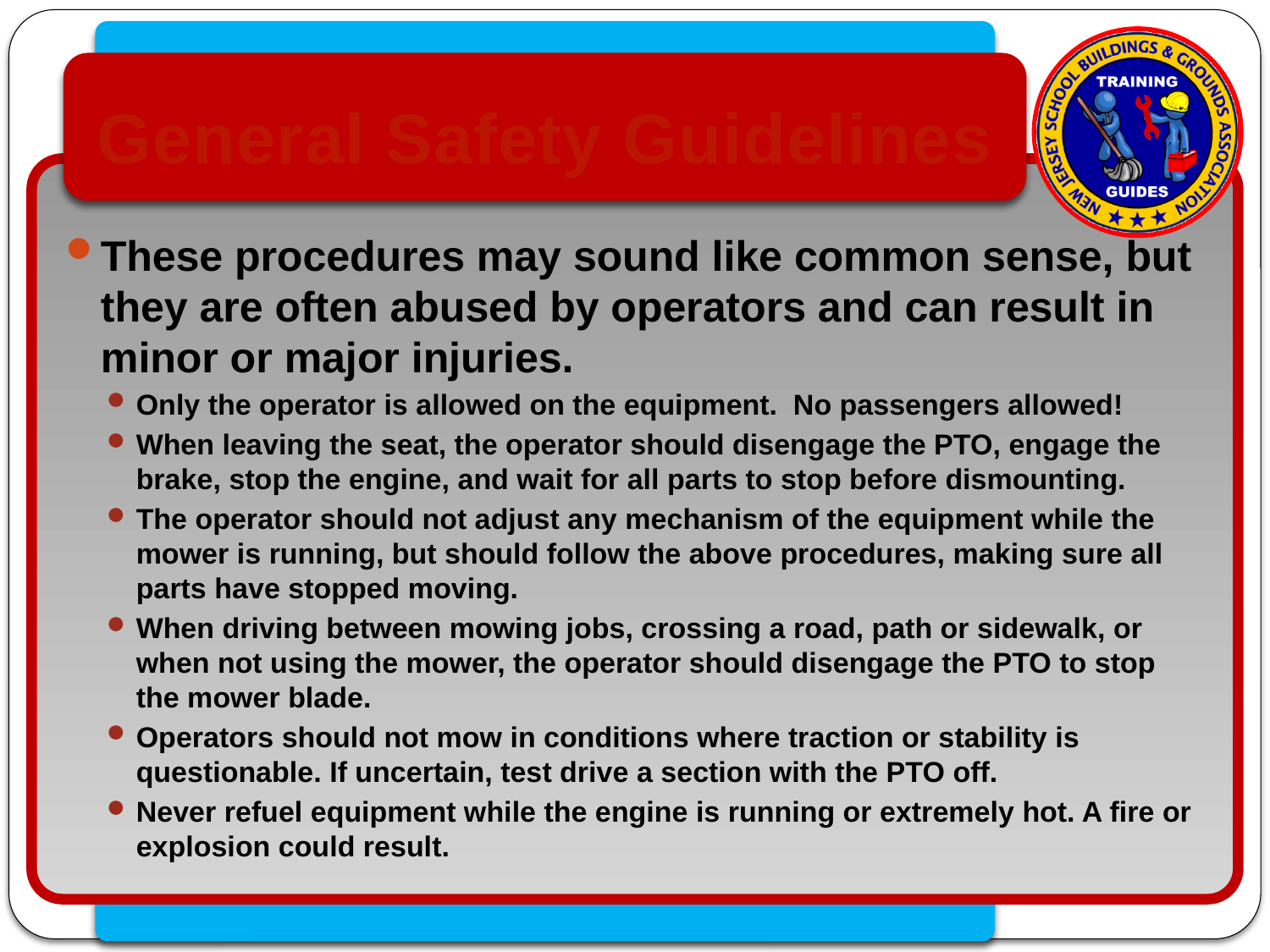

# General Safety Guidelines
These procedures may sound like common sense, but they are often abused by operators and can result in minor or major injuries.
Only the operator is allowed on the equipment.  No passengers allowed!
When leaving the seat, the operator should disengage the PTO, engage the brake, stop the engine, and wait for all parts to stop before dismounting.
The operator should not adjust any mechanism of the equipment while the mower is running, but should follow the above procedures, making sure all parts have stopped moving.
When driving between mowing jobs, crossing a road, path or sidewalk, or when not using the mower, the operator should disengage the PTO to stop the mower blade.
Operators should not mow in conditions where traction or stability is questionable. If uncertain, test drive a section with the PTO off.
Never refuel equipment while the engine is running or extremely hot. A fire or explosion could result.